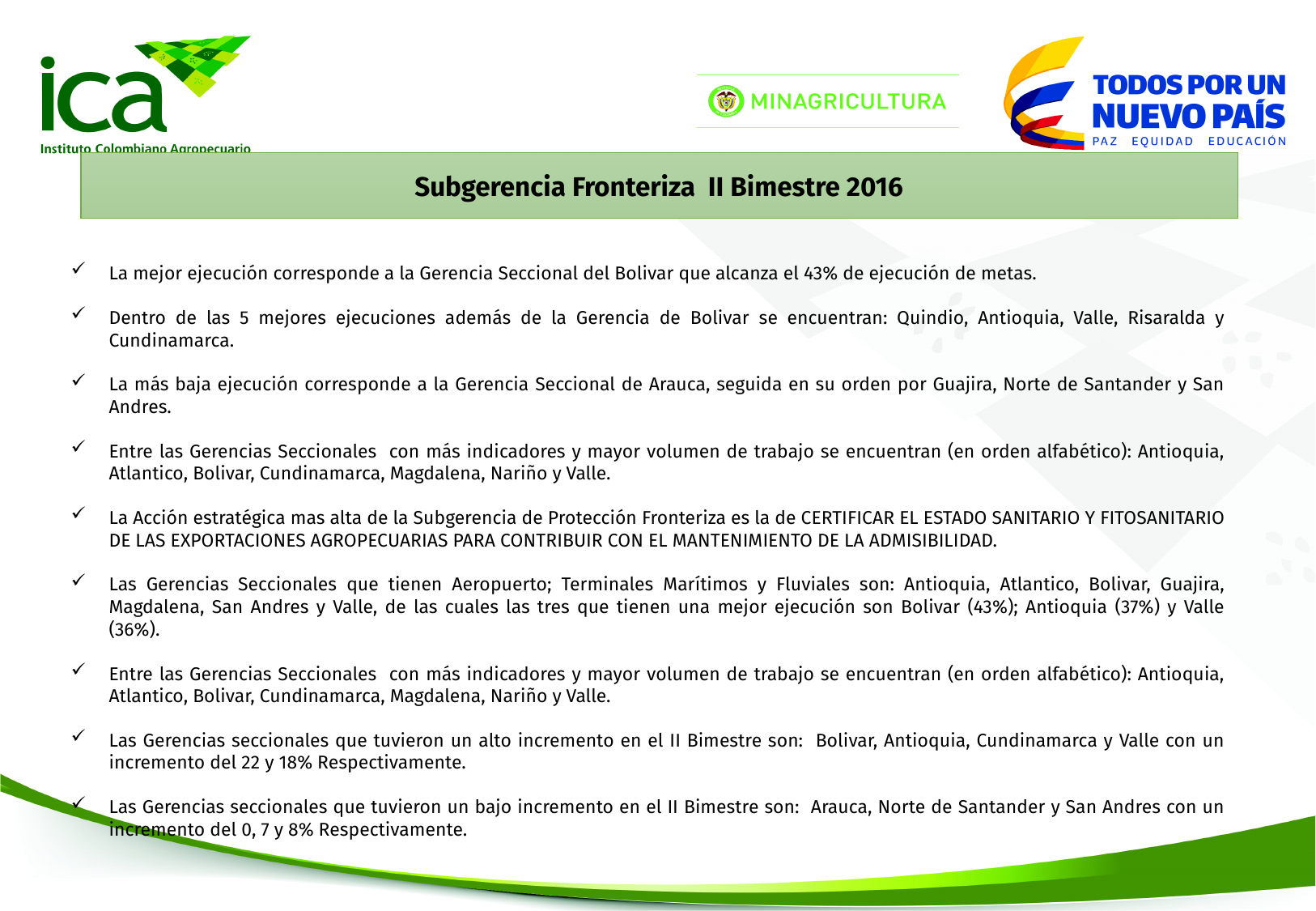

Subgerencia Fronteriza  II Bimestre 2016
La mejor ejecución corresponde a la Gerencia Seccional del Bolivar que alcanza el 43% de ejecución de metas.

Dentro de las 5 mejores ejecuciones además de la Gerencia de Bolivar se encuentran: Quindio, Antioquia, Valle, Risaralda y Cundinamarca.

La más baja ejecución corresponde a la Gerencia Seccional de Arauca, seguida en su orden por Guajira, Norte de Santander y San Andres.

Entre las Gerencias Seccionales  con más indicadores y mayor volumen de trabajo se encuentran (en orden alfabético): Antioquia, Atlantico, Bolivar, Cundinamarca, Magdalena, Nariño y Valle.

La Acción estratégica mas alta de la Subgerencia de Protección Fronteriza es la de CERTIFICAR EL ESTADO SANITARIO Y FITOSANITARIO DE LAS EXPORTACIONES AGROPECUARIAS PARA CONTRIBUIR CON EL MANTENIMIENTO DE LA ADMISIBILIDAD.

Las Gerencias Seccionales que tienen Aeropuerto; Terminales Marítimos y Fluviales son: Antioquia, Atlantico, Bolivar, Guajira, Magdalena, San Andres y Valle, de las cuales las tres que tienen una mejor ejecución son Bolivar (43%); Antioquia (37%) y Valle (36%).

Entre las Gerencias Seccionales  con más indicadores y mayor volumen de trabajo se encuentran (en orden alfabético): Antioquia, Atlantico, Bolivar, Cundinamarca, Magdalena, Nariño y Valle.

Las Gerencias seccionales que tuvieron un alto incremento en el II Bimestre son:  Bolivar, Antioquia, Cundinamarca y Valle con un incremento del 22 y 18% Respectivamente.

Las Gerencias seccionales que tuvieron un bajo incremento en el II Bimestre son:  Arauca, Norte de Santander y San Andres con un incremento del 0, 7 y 8% Respectivamente.